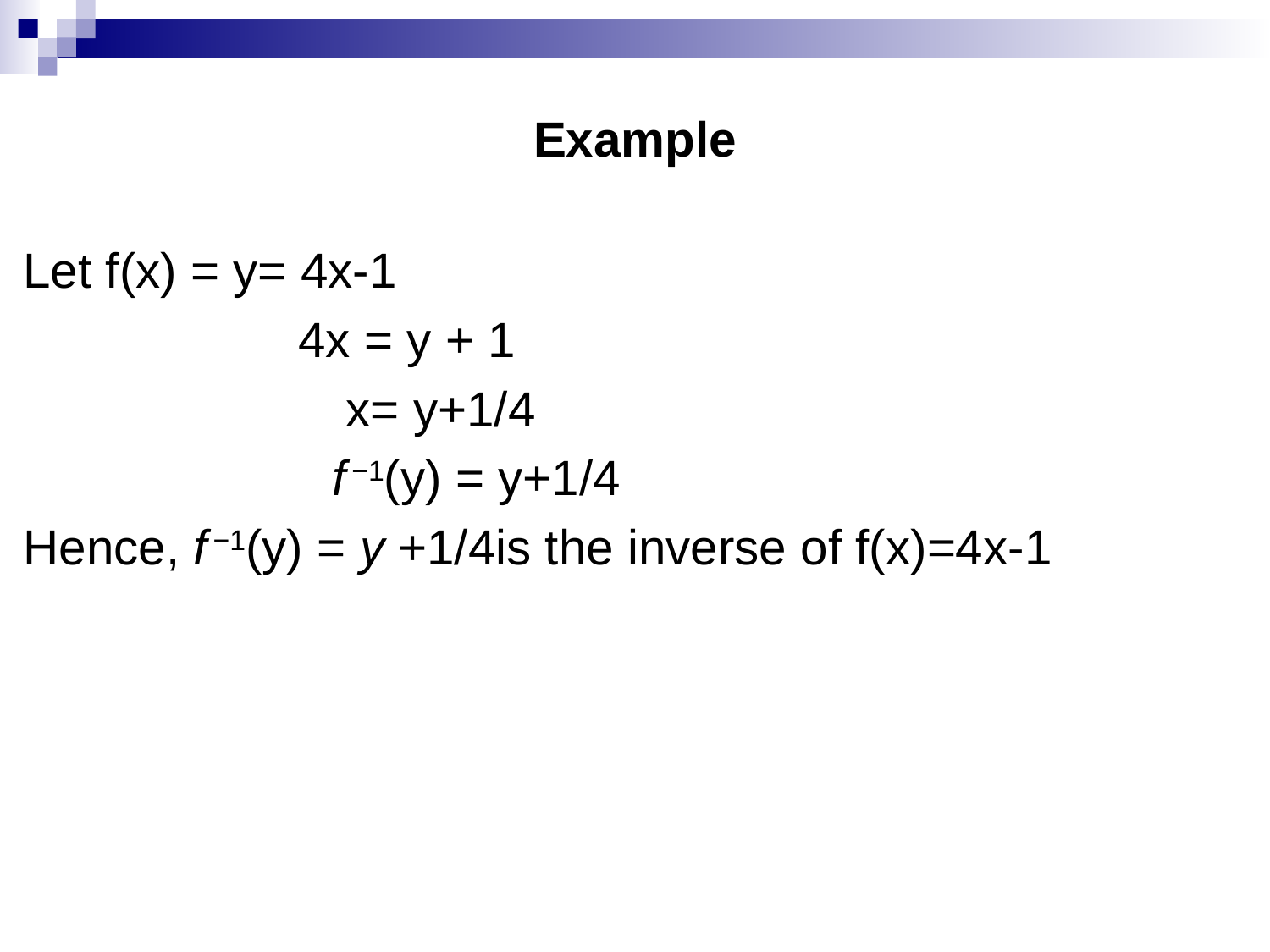

# Example
Let f(x) = y= 4x-1
                    4x = y + 1
		     x= y+1/4
		    f −1(y) = y+1/4
Hence, f −1(y) = y +1/4is the inverse of f(x)=4x-1